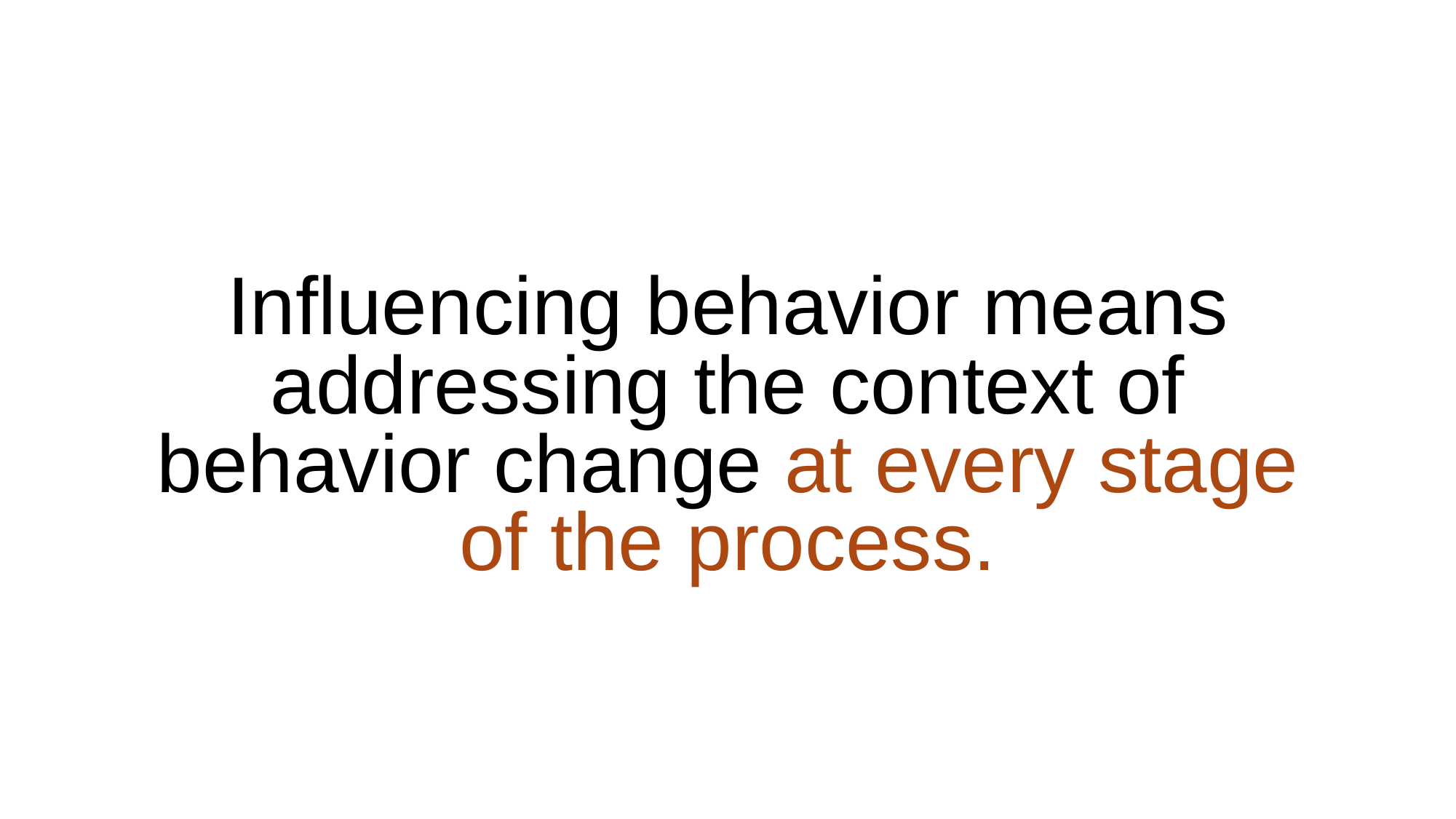

Influencing behavior means addressing the context of behavior change at every stage of the process.